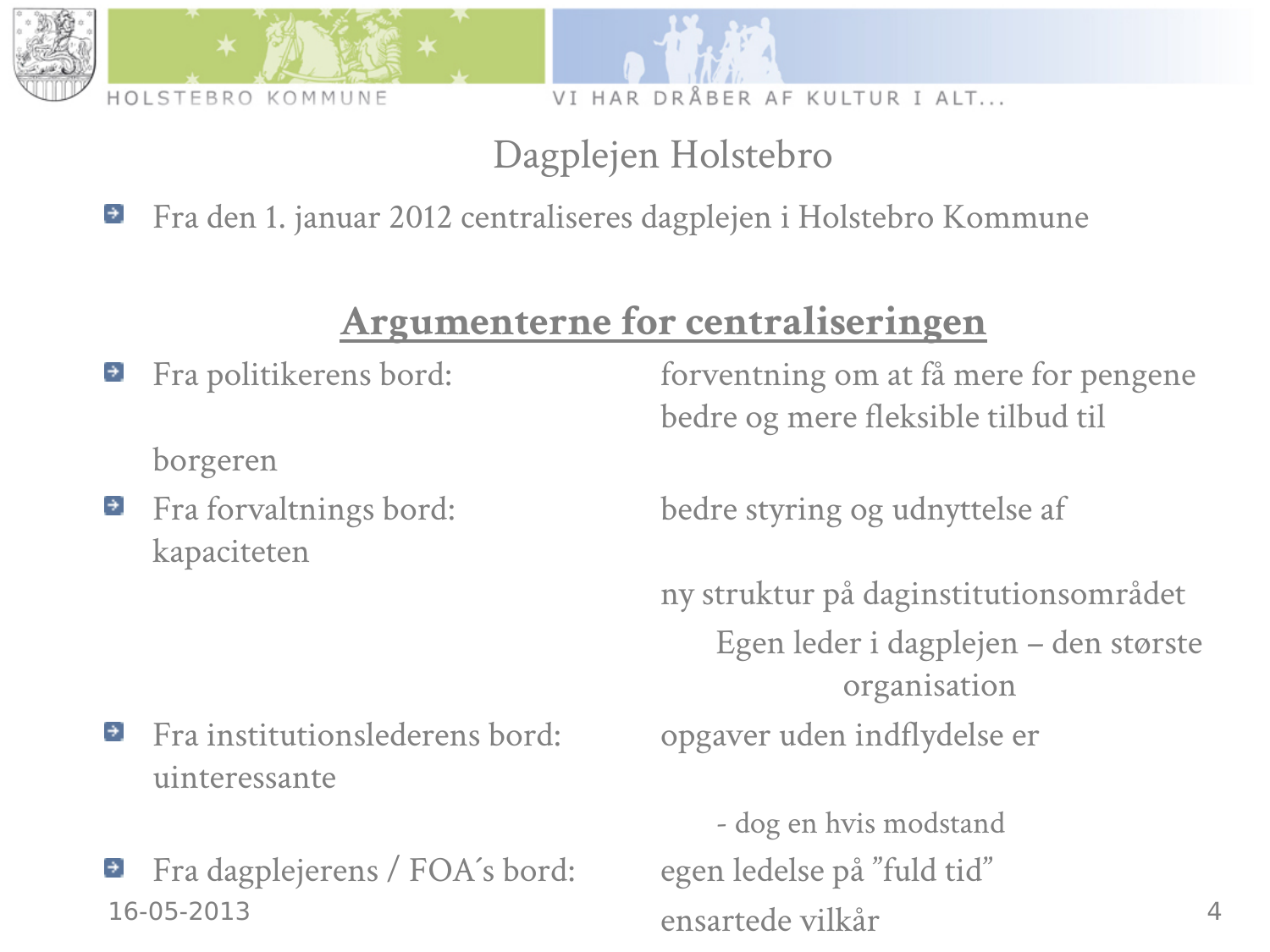

# Dagplejen Holstebro
Fra den 1. januar 2012 centraliseres dagplejen i Holstebro Kommune

Argumenterne for centraliseringen
Fra politikerens bord:		forventning om at få mere for pengene
				bedre og mere fleksible tilbud til borgeren
Fra forvaltnings bord:		bedre styring og udnyttelse af kapaciteten
				ny struktur på daginstitutionsområdet
					Egen leder i dagplejen – den største 					organisation
Fra institutionslederens bord:	opgaver uden indflydelse er uinteressante
					- dog en hvis modstand
Fra dagplejerens / FOA´s bord:	egen ledelse på ”fuld tid”
					ensartede vilkår

16-05-2013
4